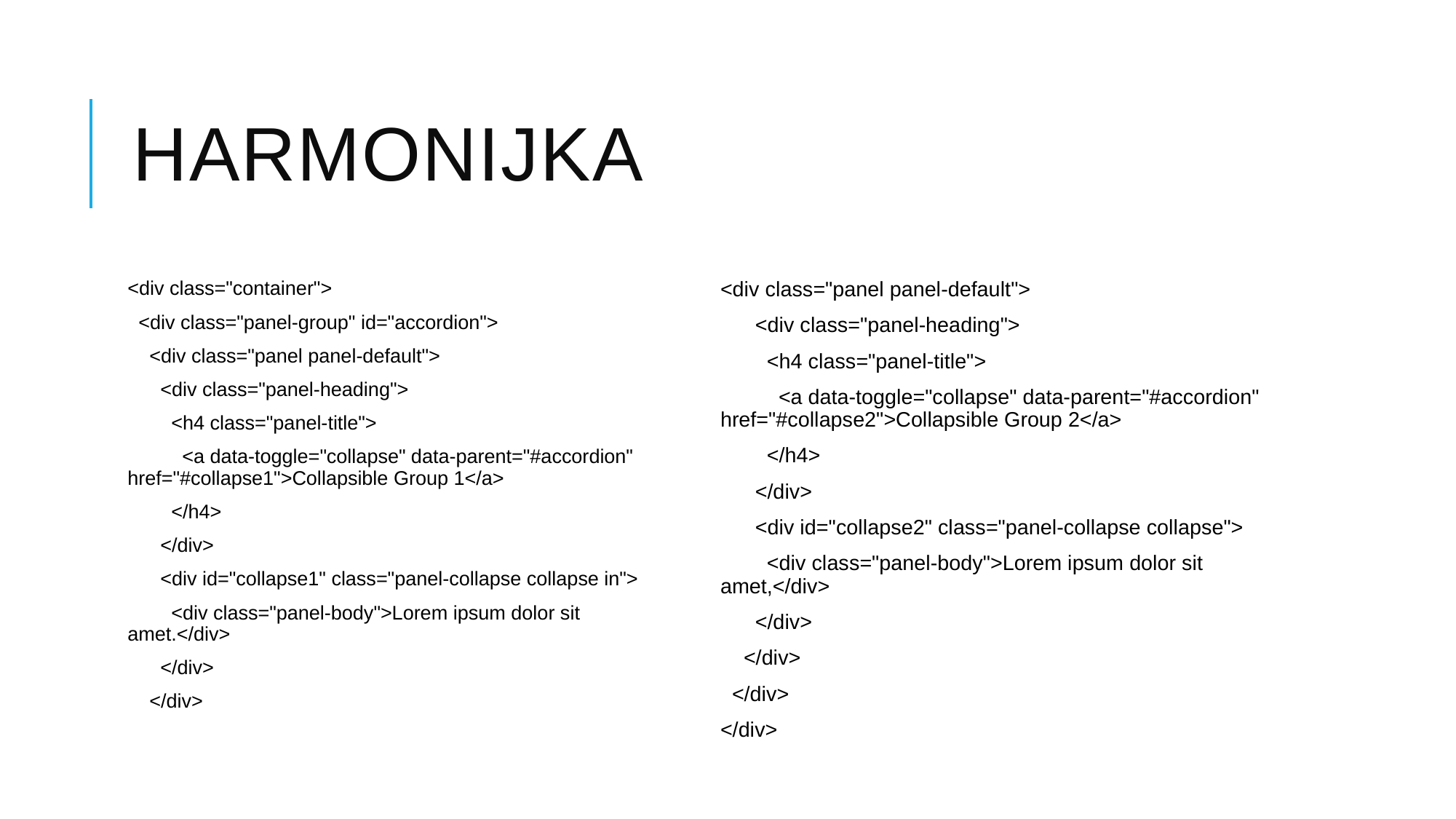

# Harmonijka
<div class="container">
  <div class="panel-group" id="accordion">
    <div class="panel panel-default">
      <div class="panel-heading">
        <h4 class="panel-title">
          <a data-toggle="collapse" data-parent="#accordion" href="#collapse1">Collapsible Group 1</a>
        </h4>
      </div>
      <div id="collapse1" class="panel-collapse collapse in">
        <div class="panel-body">Lorem ipsum dolor sit amet.</div>
      </div>
    </div>

<div class="panel panel-default">
      <div class="panel-heading">
        <h4 class="panel-title">
          <a data-toggle="collapse" data-parent="#accordion" href="#collapse2">Collapsible Group 2</a>
        </h4>
      </div>
      <div id="collapse2" class="panel-collapse collapse">
        <div class="panel-body">Lorem ipsum dolor sit amet,</div>
      </div>
    </div>
  </div>
</div>